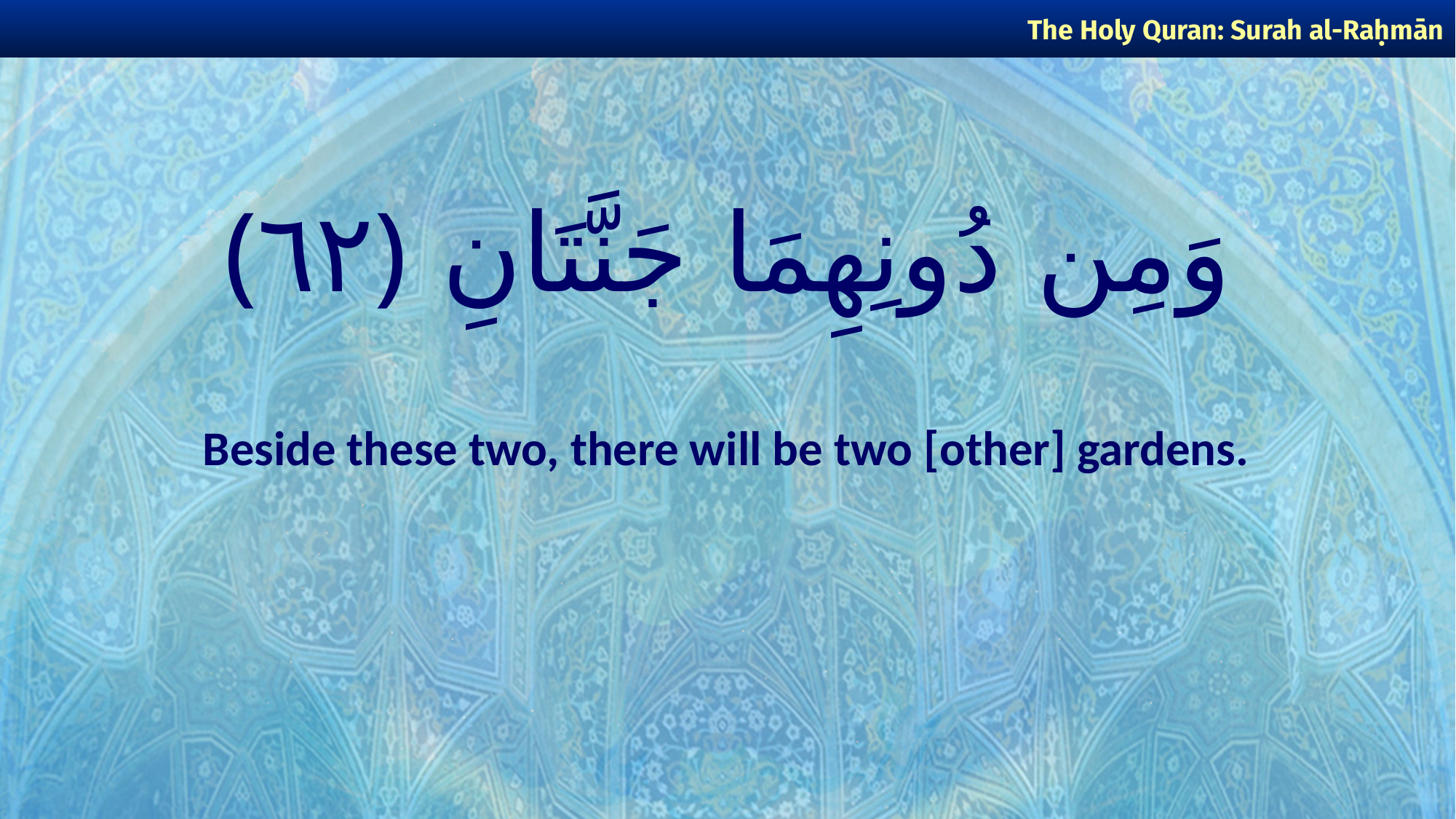

The Holy Quran: Surah al-Raḥmān
# وَمِن دُونِهِمَا جَنَّتَانِ ﴿٦٢﴾
Beside these two, there will be two [other] gardens.